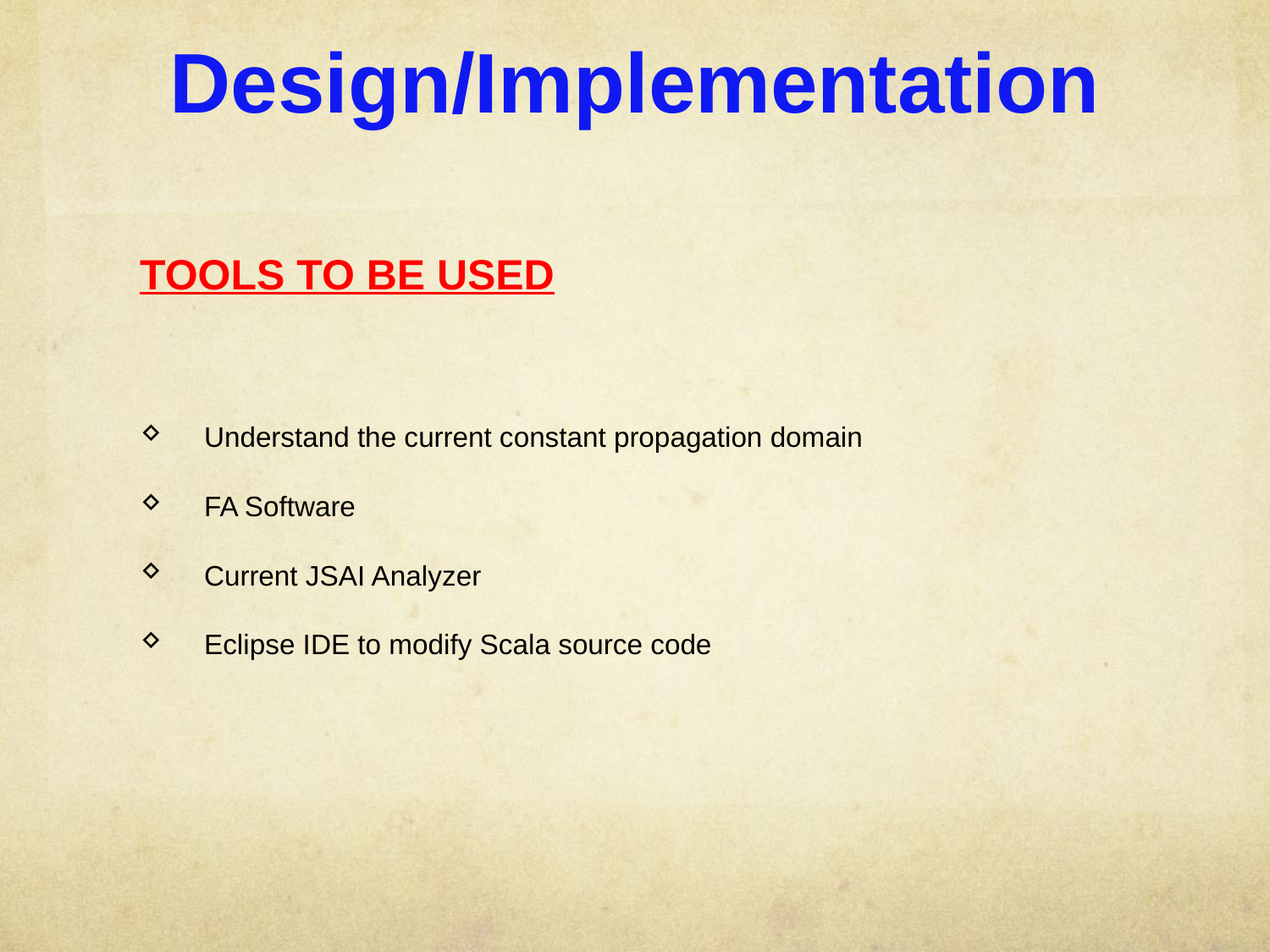

# Design/Implementation
TOOLS TO BE USED

Understand the current constant propagation domain
FA Software
Current JSAI Analyzer
Eclipse IDE to modify Scala source code